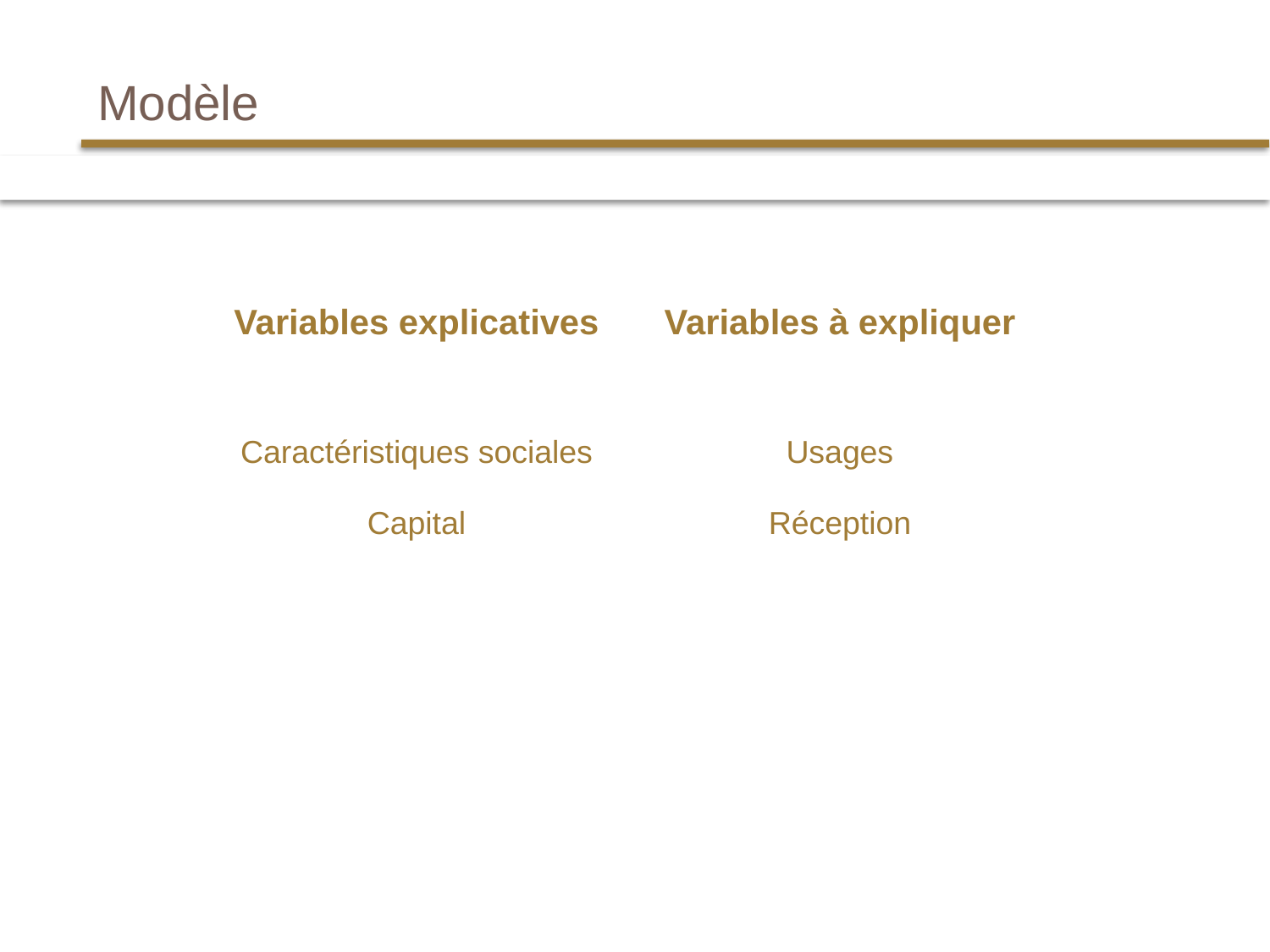

# Modèle
| Variables explicatives | Variables à expliquer |
| --- | --- |
| Caractéristiques sociales Capital | Usages Réception |